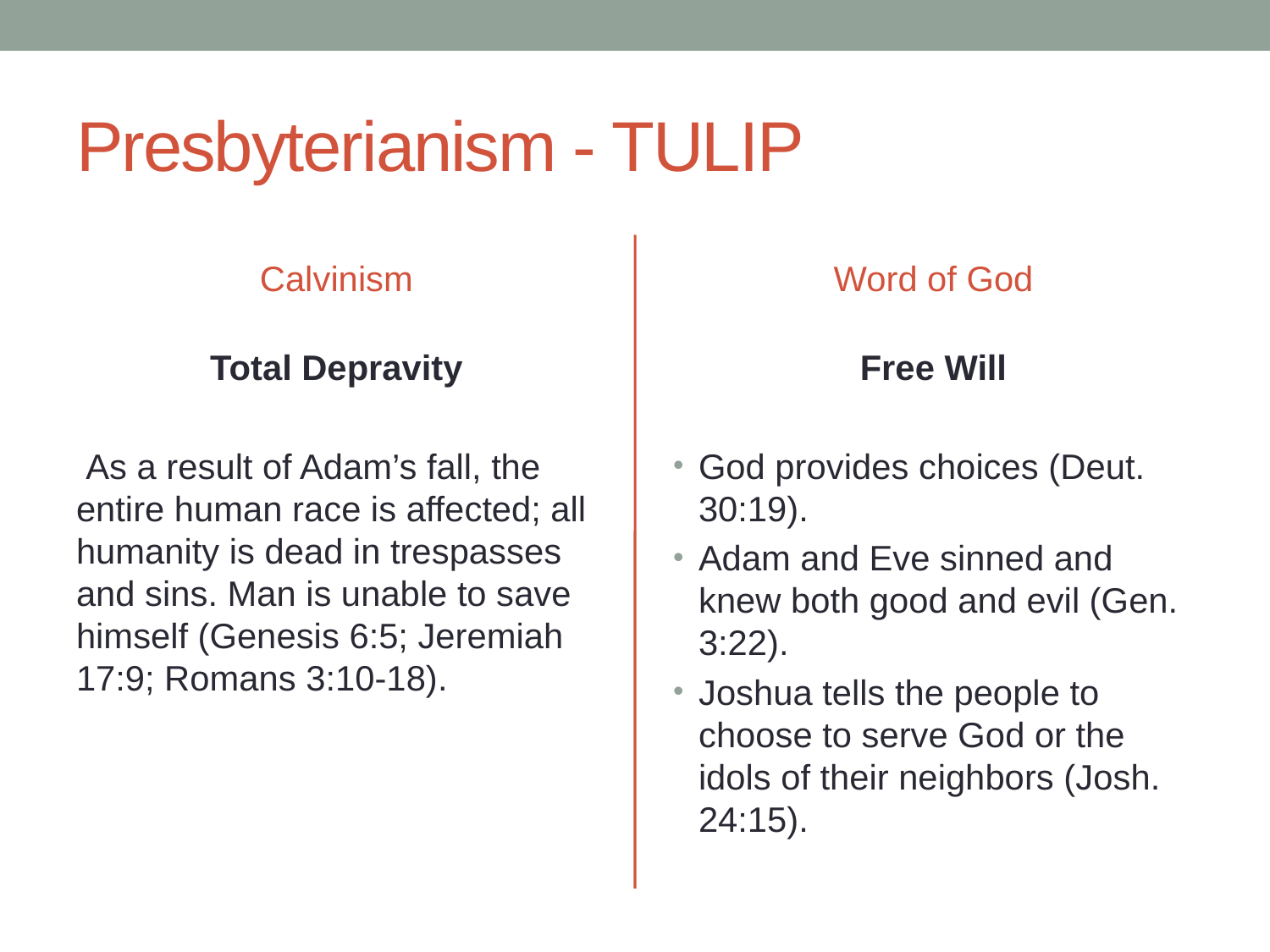

# Presbyterianism - TULIP
Calvinism
Word of God
Total Depravity

 As a result of Adam’s fall, the entire human race is affected; all humanity is dead in trespasses and sins. Man is unable to save himself (Genesis 6:5; Jeremiah 17:9; Romans 3:10-18).
Free Will

God provides choices (Deut. 30:19).
Adam and Eve sinned and knew both good and evil (Gen. 3:22).
Joshua tells the people to choose to serve God or the idols of their neighbors (Josh. 24:15).